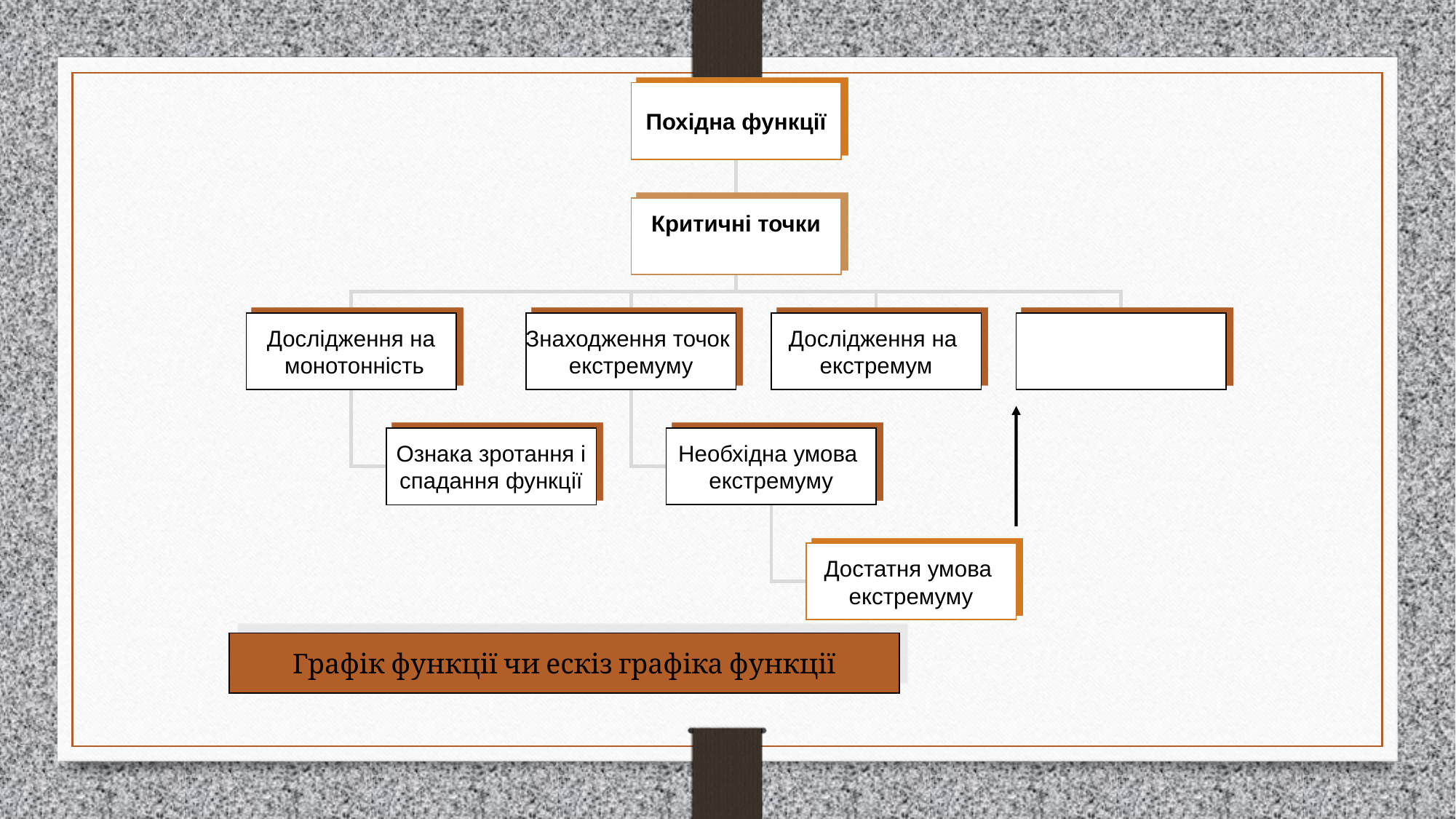

Похідна функції
Критичні точки

Дослідження на
 монотонність
Знаходження точок
екстремуму
Дослідження на
екстремум

Ознака зротання і
спадання функції
Необхідна умова
екстремуму
Достатня умова
екстремуму
?

Графік функції чи ескіз графіка функції